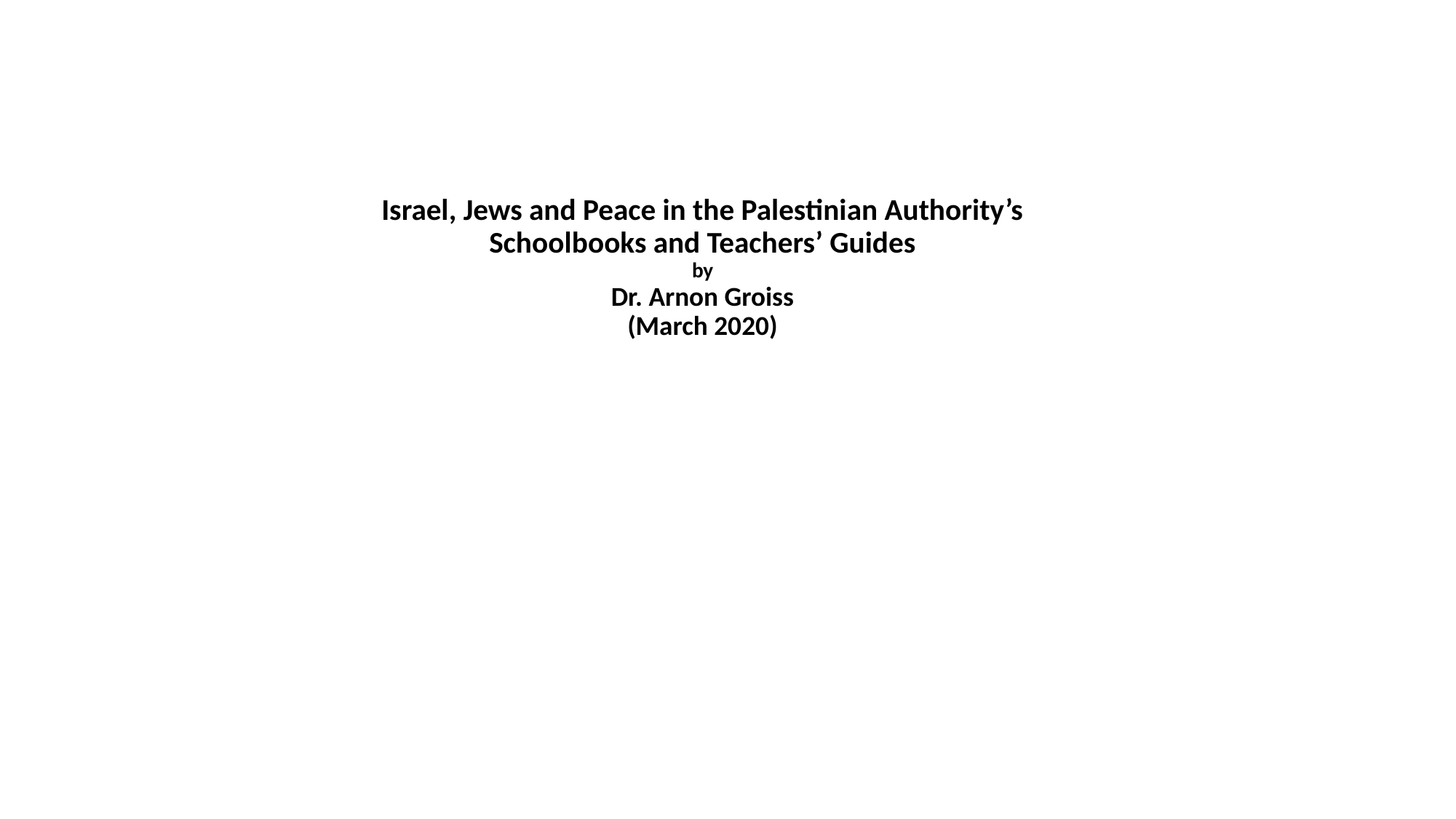

# Israel, Jews and Peace in the Palestinian Authority’s Schoolbooks and Teachers’ Guides by Dr. Arnon Groiss (March 2020)